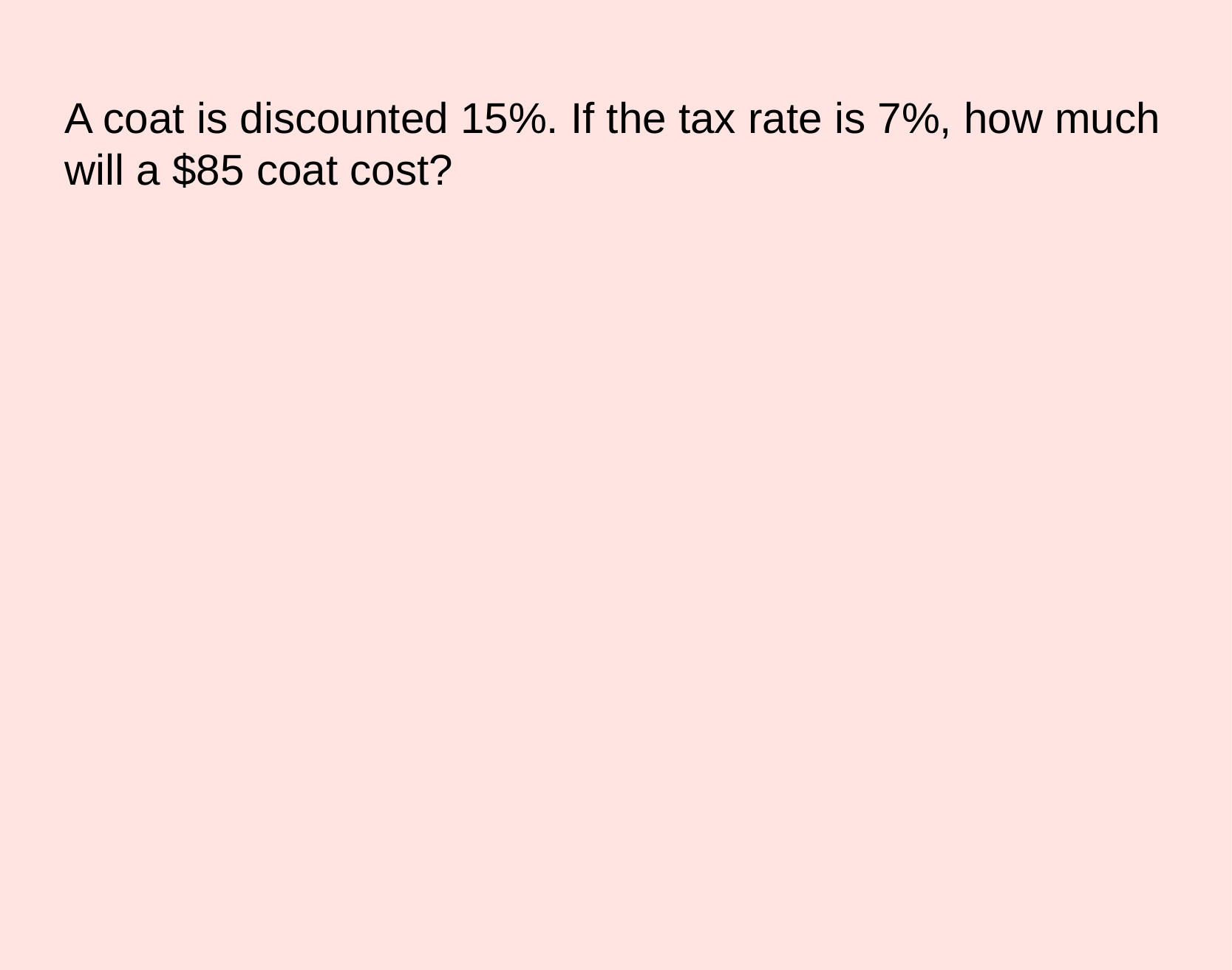

A coat is discounted 15%. If the tax rate is 7%, how much will a $85 coat cost?